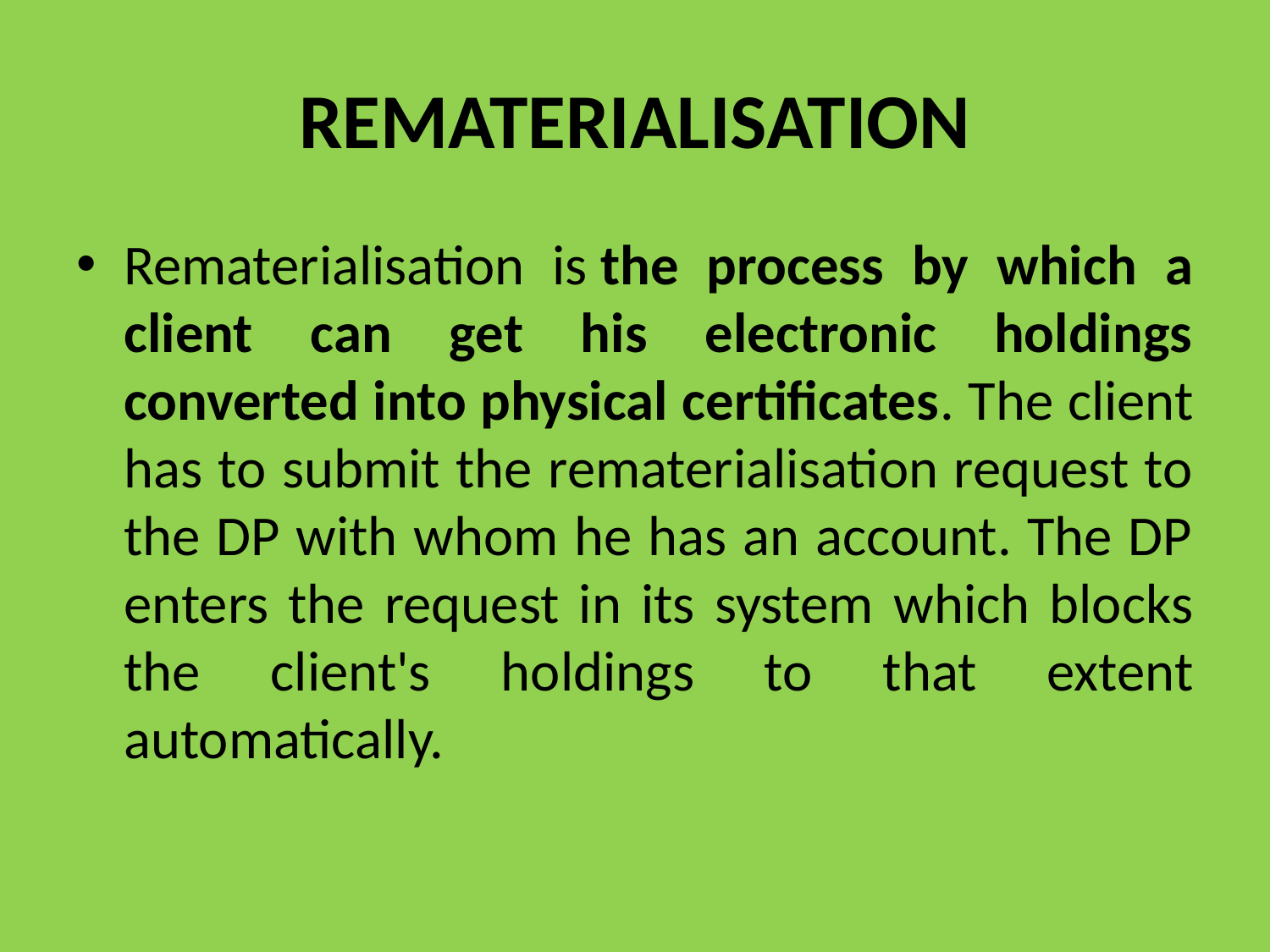

# REMATERIALISATION
Rematerialisation is the process by which a client can get his electronic holdings converted into physical certificates. The client has to submit the rematerialisation request to the DP with whom he has an account. The DP enters the request in its system which blocks the client's holdings to that extent automatically.